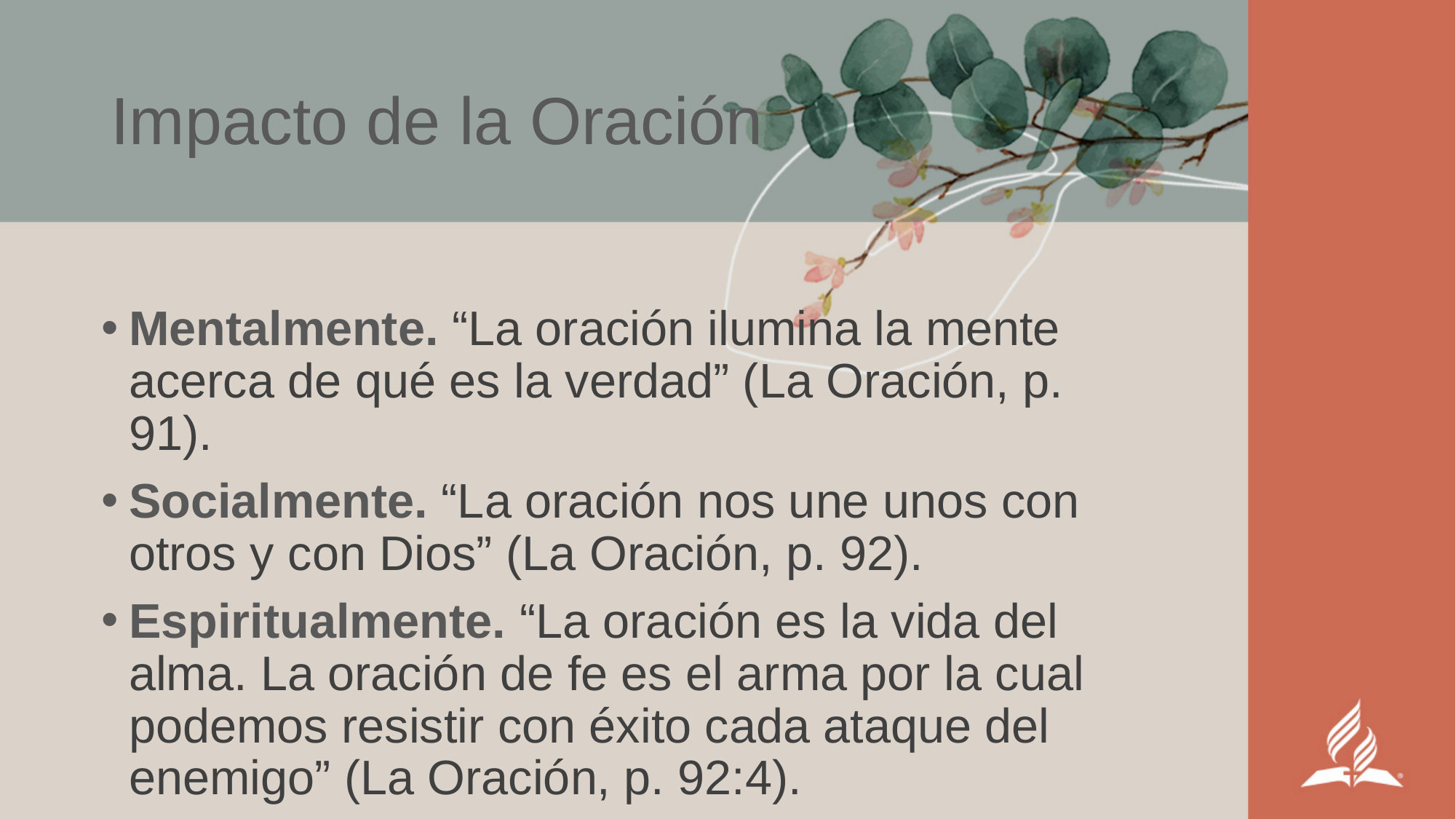

# Impacto de la Oración
Mentalmente. “La oración ilumina la mente acerca de qué es la verdad” (La Oración, p. 91).
Socialmente. “La oración nos une unos con otros y con Dios” (La Oración, p. 92).
Espiritualmente. “La oración es la vida del alma. La oración de fe es el arma por la cual podemos resistir con éxito cada ataque del enemigo” (La Oración, p. 92:4).